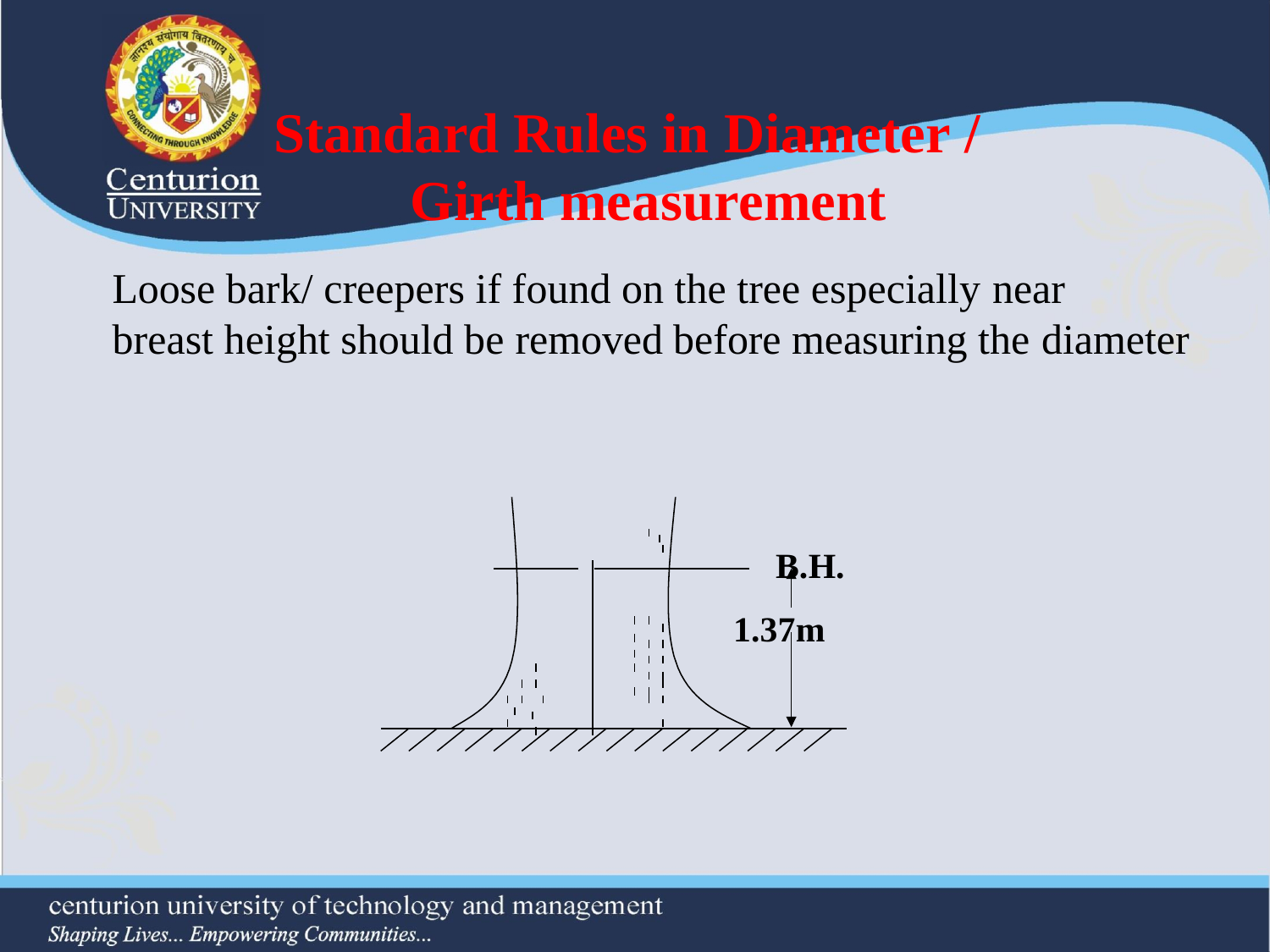

# Standard Rules in Diameter /  Girth measurement
Loose bark/ creepers if found on the tree especially near
breast height should be removed before measuring the diameter

B.H.
1.37m